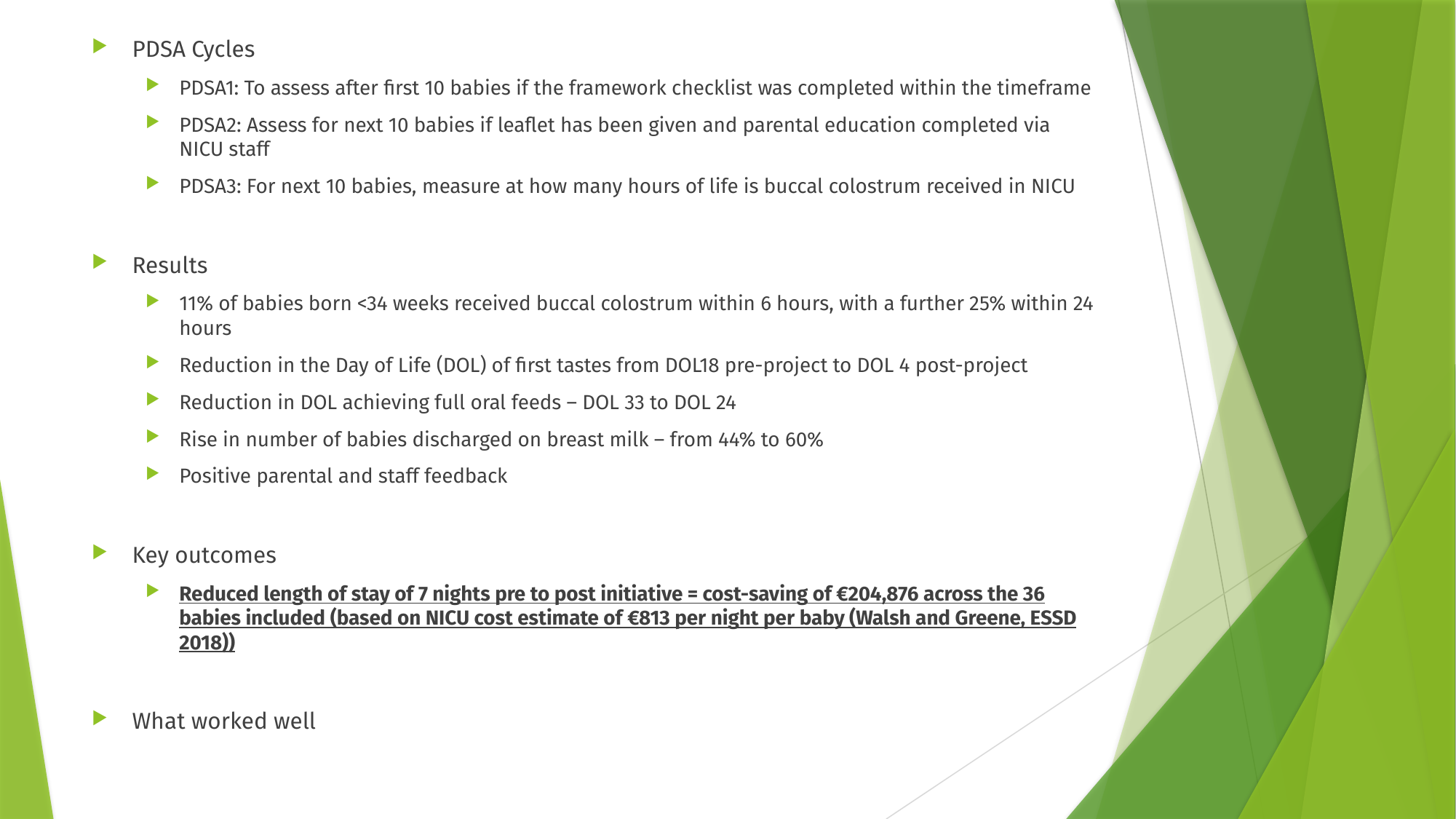

PDSA Cycles
PDSA1: To assess after first 10 babies if the framework checklist was completed within the timeframe
PDSA2: Assess for next 10 babies if leaflet has been given and parental education completed via NICU staff
PDSA3: For next 10 babies, measure at how many hours of life is buccal colostrum received in NICU

Results
11% of babies born <34 weeks received buccal colostrum within 6 hours, with a further 25% within 24 hours
Reduction in the Day of Life (DOL) of first tastes from DOL18 pre-project to DOL 4 post-project
Reduction in DOL achieving full oral feeds – DOL 33 to DOL 24
Rise in number of babies discharged on breast milk – from 44% to 60%
Positive parental and staff feedback

Key outcomes
Reduced length of stay of 7 nights pre to post initiative = cost-saving of €204,876 across the 36 babies included (based on NICU cost estimate of €813 per night per baby (Walsh and Greene, ESSD 2018))

What worked well